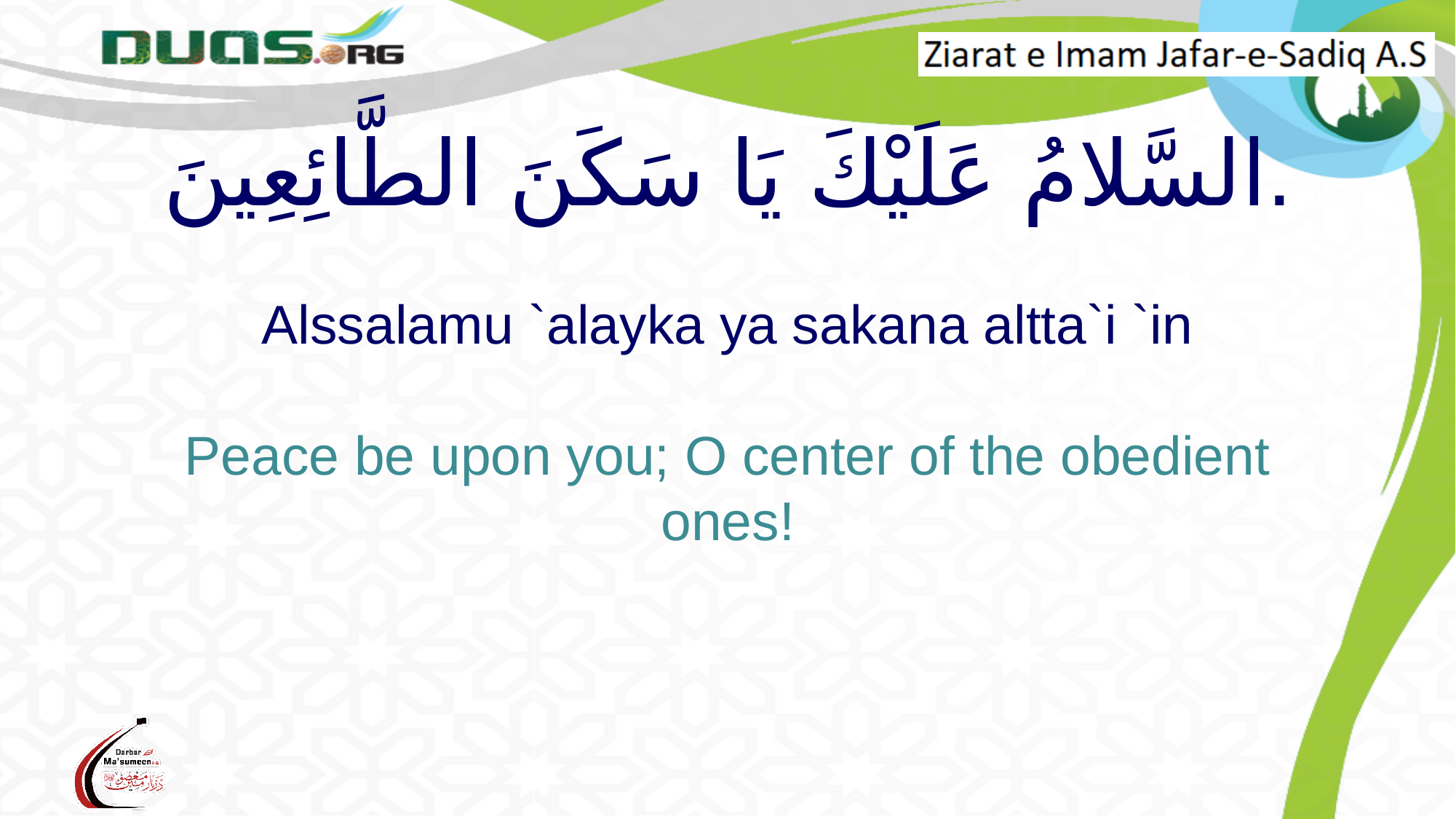

# السَّلامُ عَلَیْكَ یَا سَكَنَ الطَّائِعِینَ. Alssalamu `alayka ya sakana altta`i `in Peace be upon you; O center of the obedient ones!